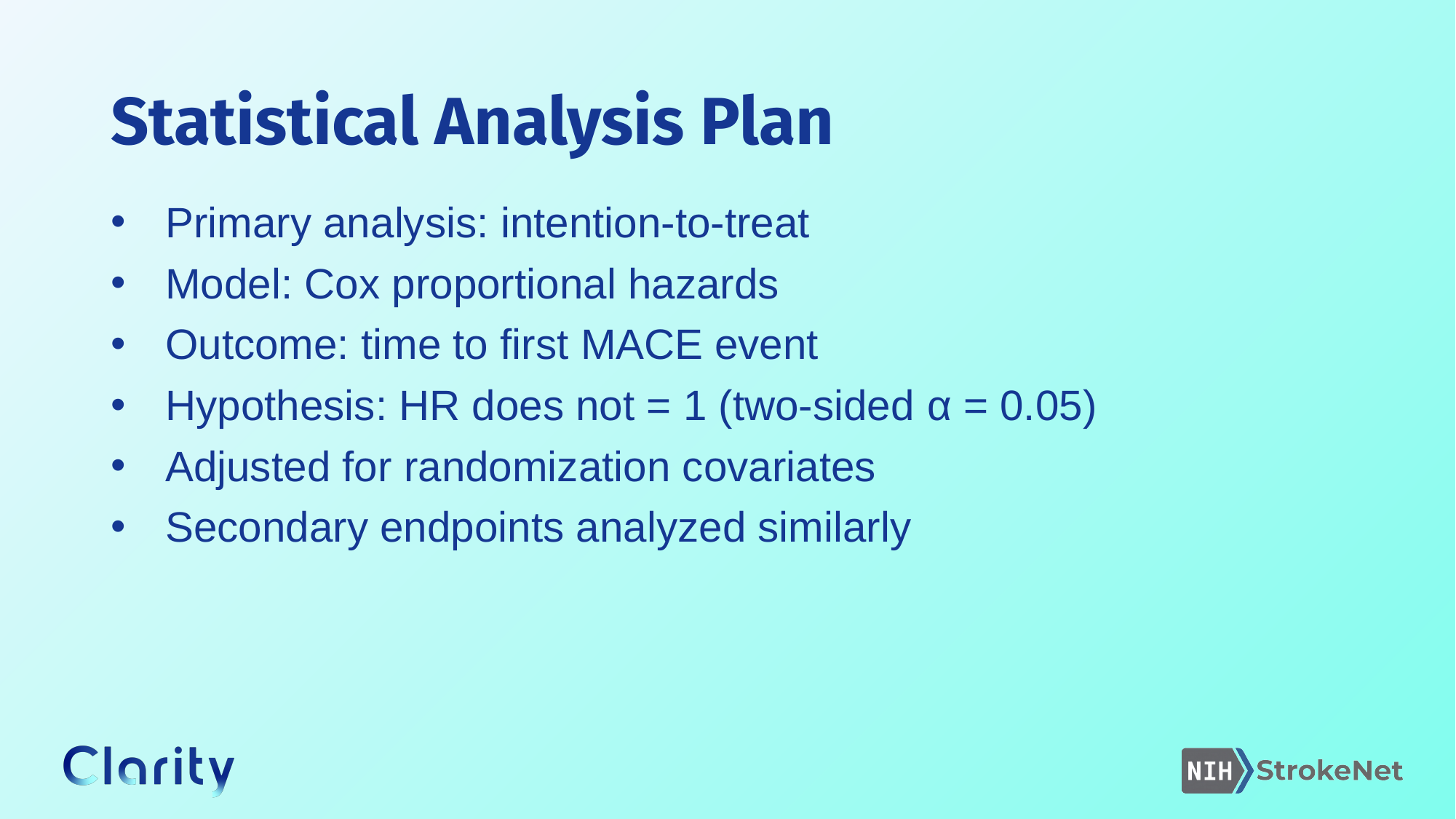

# Statistical Analysis Plan
Primary analysis: intention-to-treat
Model: Cox proportional hazards
Outcome: time to first MACE event
Hypothesis: HR does not = 1 (two-sided α = 0.05)
Adjusted for randomization covariates
Secondary endpoints analyzed similarly